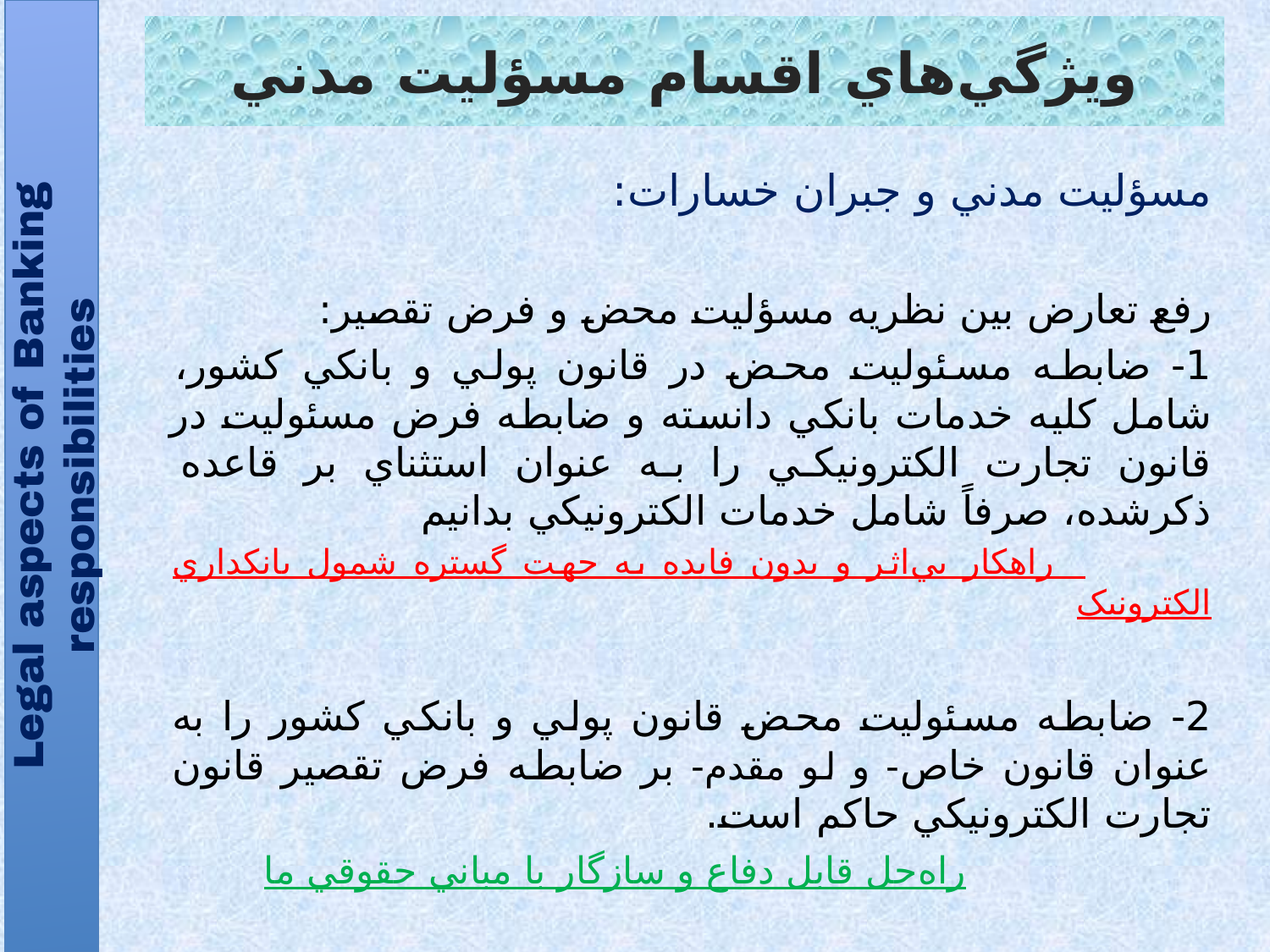

# ويژگي‌هاي اقسام مسؤليت مدني
مسؤليت مدني و جبران خسارات:

رفع تعارض بين نظريه مسؤليت محض و فرض تقصير:
1- ضابطه مسئوليت محض در قانون پولي و بانکي کشور، شامل کليه خدمات بانکي دانسته و ضابطه فرض مسئوليت در قانون تجارت الکترونيکي را به عنوان استثناي بر قاعده ذکرشده، صرفاً شامل خدمات الکترونيکي بدانيم
          راهکار بي‌اثر و بدون فايده به جهت گستره شمول بانکداري الکترونيک

2- ضابطه مسئوليت محض قانون پولي و بانکي کشور را به عنوان قانون خاص- و لو مقدم- بر ضابطه فرض تقصير قانون تجارت الکترونيکي حاکم است.
                   راه‌حل قابل دفاع و سازگار با مباني حقوقي ما